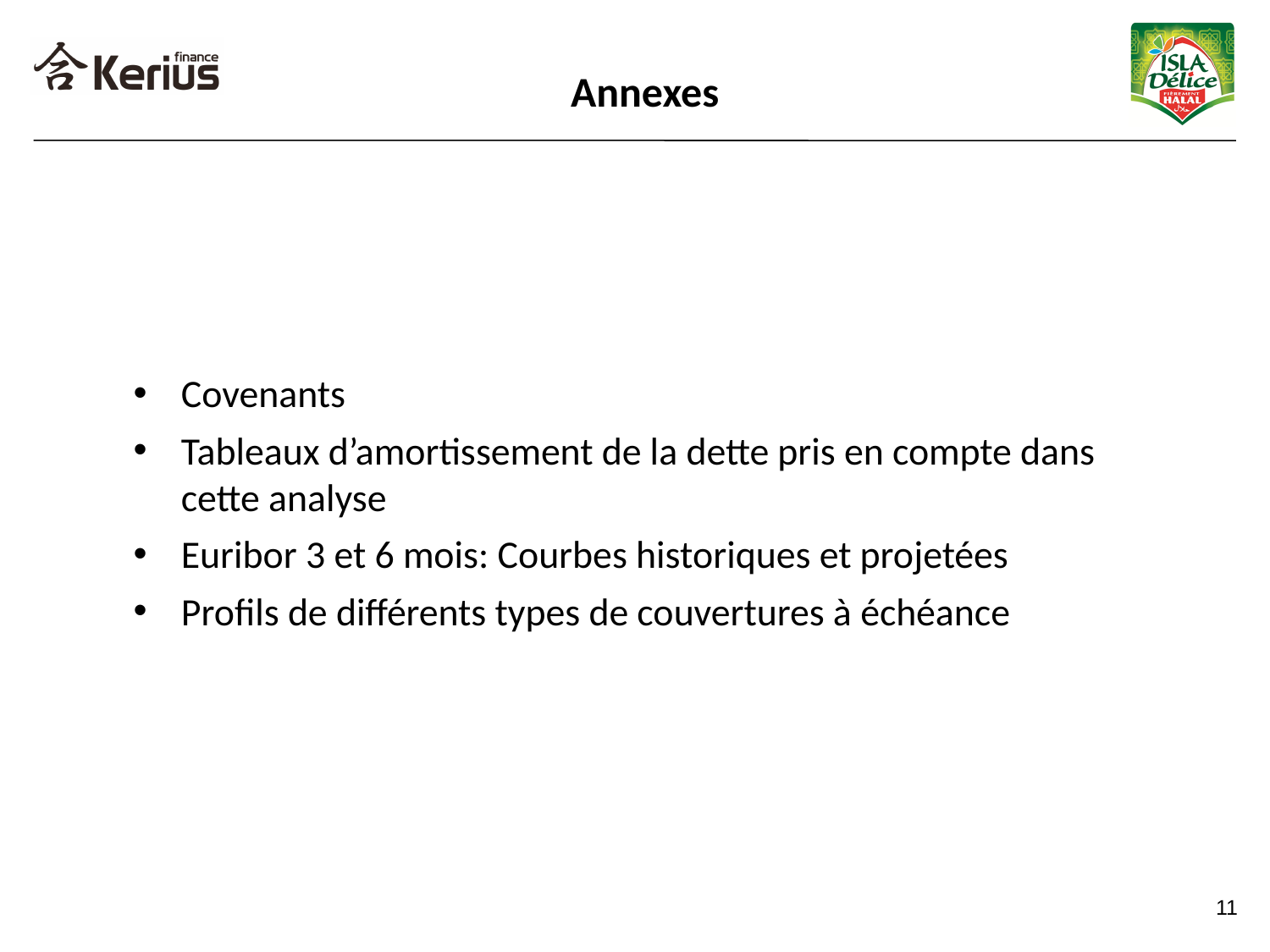

Annexes

Covenants
Tableaux d’amortissement de la dette pris en compte dans cette analyse
Euribor 3 et 6 mois: Courbes historiques et projetées
Profils de différents types de couvertures à échéance